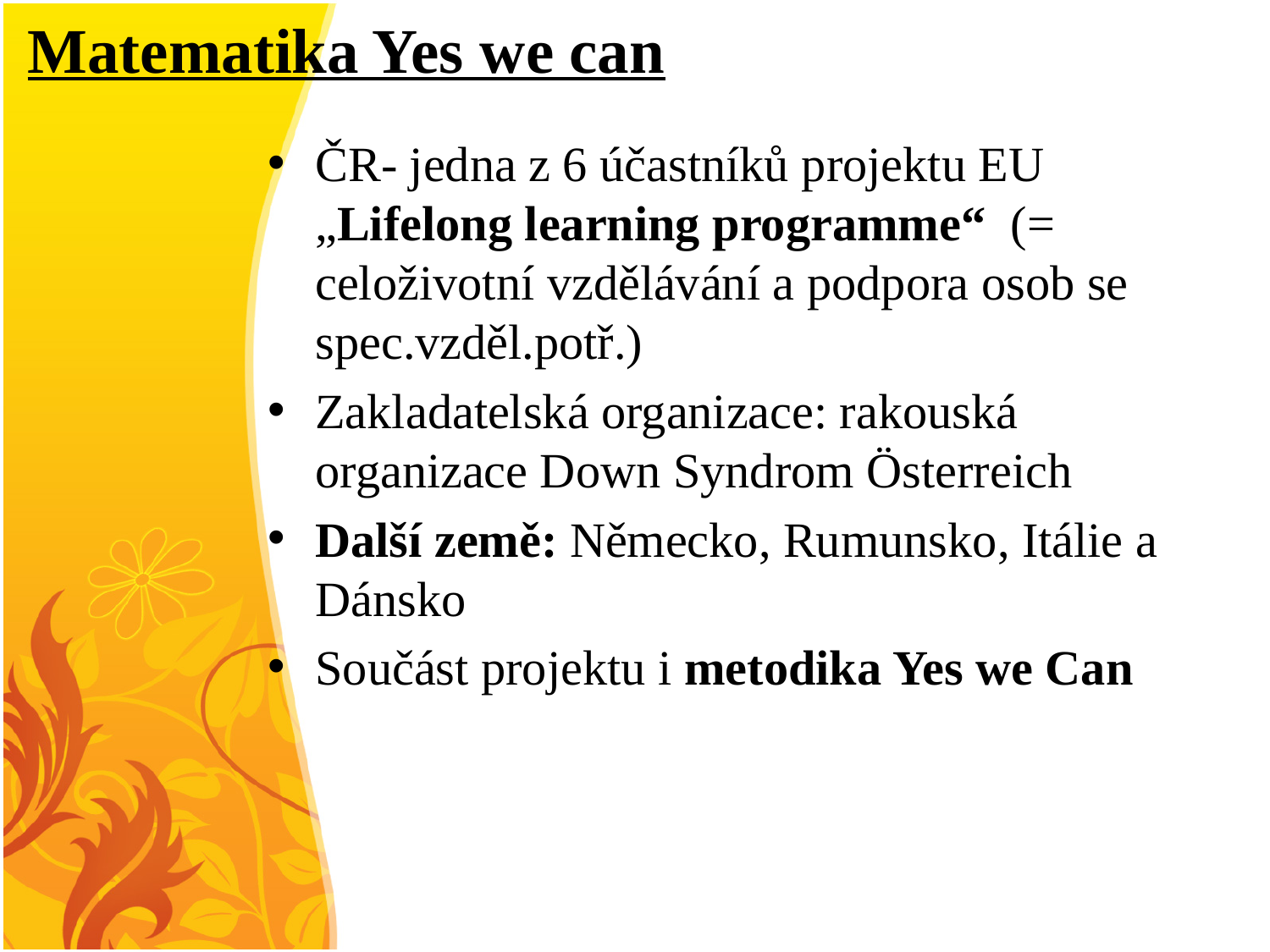

# Matematika Yes we can
ČR- jedna z 6 účastníků projektu EU „Lifelong learning programme“  (= celoživotní vzdělávání a podpora osob se spec.vzděl.potř.)
Zakladatelská organizace: rakouská organizace Down Syndrom Österreich
Další země: Německo, Rumunsko, Itálie a Dánsko
Součást projektu i metodika Yes we Can